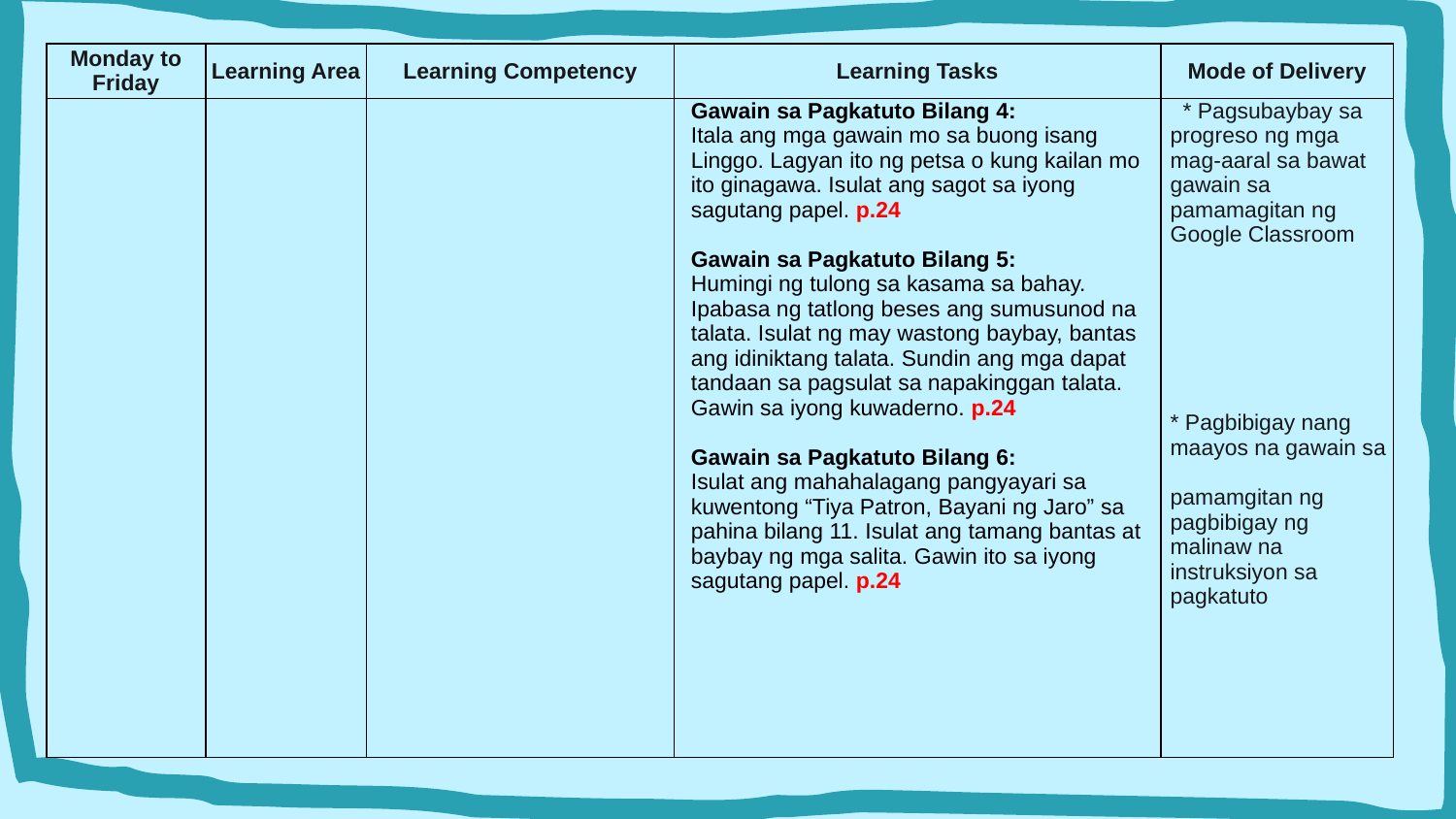

| Monday to Friday | Learning Area | Learning Competency | Learning Tasks | Mode of Delivery |
| --- | --- | --- | --- | --- |
|  |  |  | Gawain sa Pagkatuto Bilang 4: Itala ang mga gawain mo sa buong isang Linggo. Lagyan ito ng petsa o kung kailan mo ito ginagawa. Isulat ang sagot sa iyong sagutang papel. p.24 Gawain sa Pagkatuto Bilang 5: Humingi ng tulong sa kasama sa bahay. Ipabasa ng tatlong beses ang sumusunod na talata. Isulat ng may wastong baybay, bantas ang idiniktang talata. Sundin ang mga dapat tandaan sa pagsulat sa napakinggan talata. Gawin sa iyong kuwaderno. p.24 Gawain sa Pagkatuto Bilang 6: Isulat ang mahahalagang pangyayari sa kuwentong “Tiya Patron, Bayani ng Jaro” sa pahina bilang 11. Isulat ang tamang bantas at baybay ng mga salita. Gawin ito sa iyong sagutang papel. p.24 | \* Pagsubaybay sa progreso ng mga mag-aaral sa bawat gawain sa pamamagitan ng Google Classroom \* Pagbibigay nang maayos na gawain sa pamamgitan ng pagbibigay ng malinaw na instruksiyon sa pagkatuto |